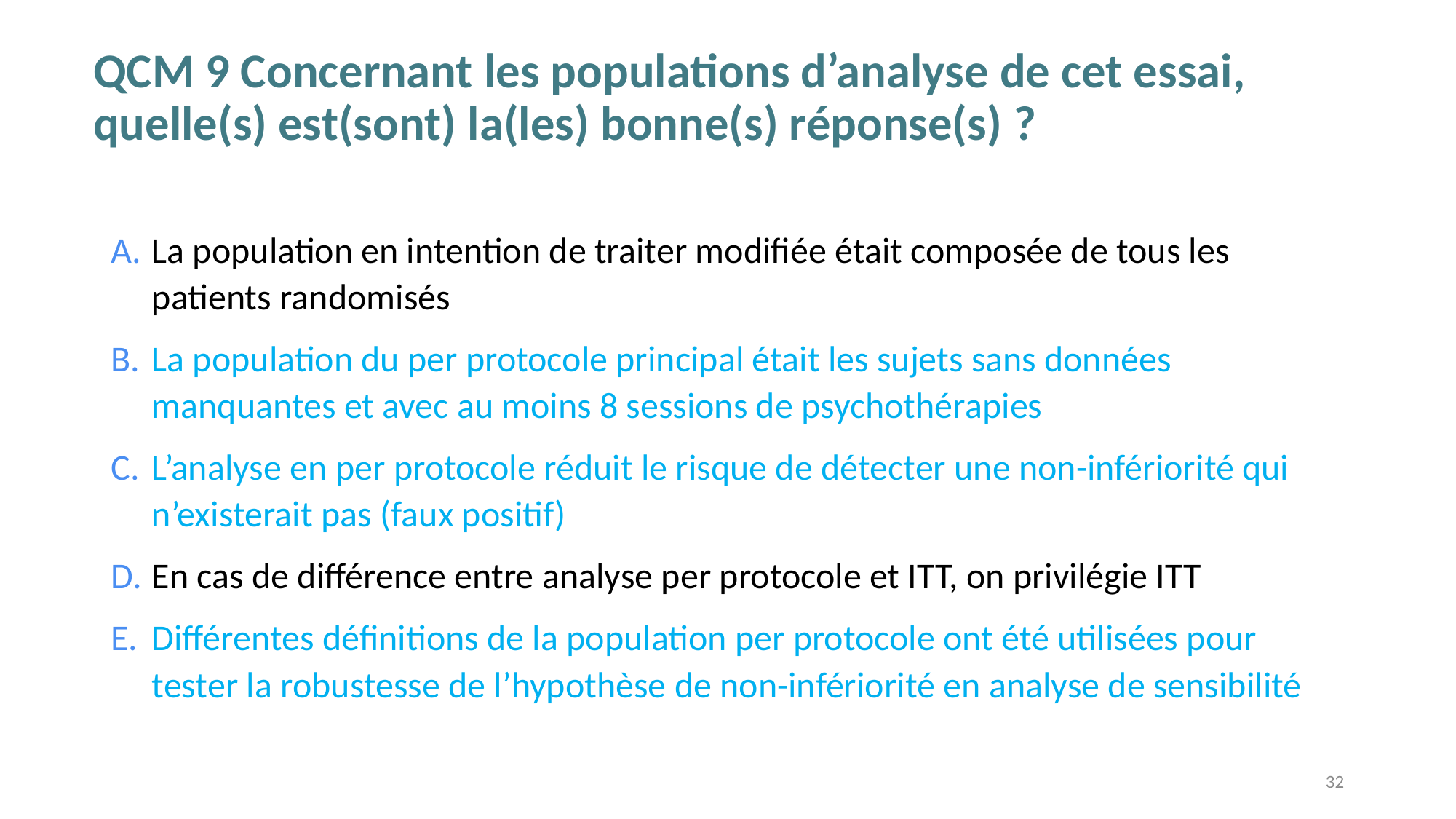

# QCM 9 Concernant les populations d’analyse de cet essai, quelle(s) est(sont) la(les) bonne(s) réponse(s) ?
La population en intention de traiter modifiée était composée de tous les patients randomisés
La population du per protocole principal était les sujets sans données manquantes et avec au moins 8 sessions de psychothérapies
L’analyse en per protocole réduit le risque de détecter une non-infériorité qui n’existerait pas (faux positif)
En cas de différence entre analyse per protocole et ITT, on privilégie ITT
Différentes définitions de la population per protocole ont été utilisées pour tester la robustesse de l’hypothèse de non-infériorité en analyse de sensibilité

32